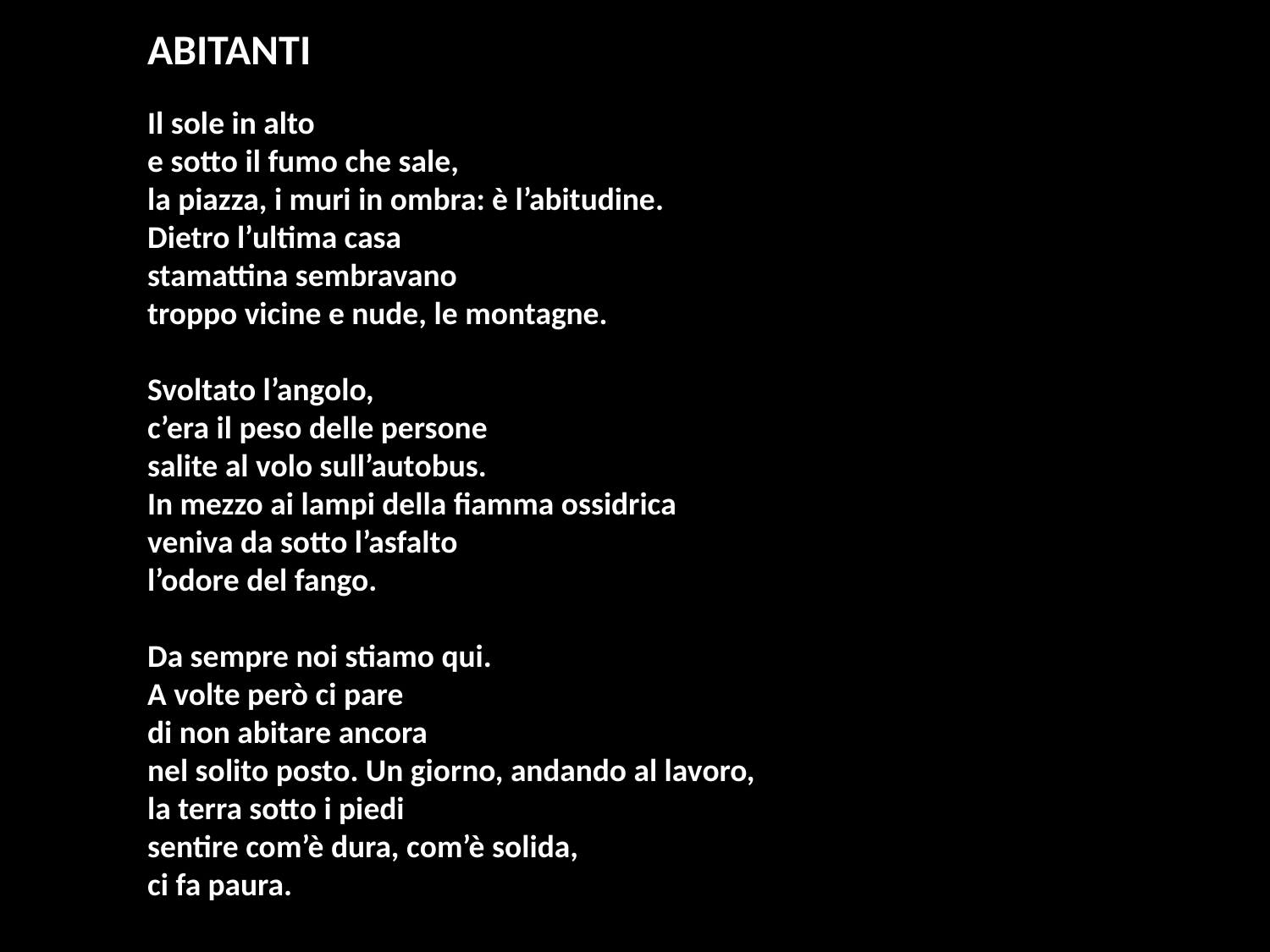

ABITANTI
Il sole in alto
e sotto il fumo che sale,
la piazza, i muri in ombra: è l’abitudine.
Dietro l’ultima casa
stamattina sembravano
troppo vicine e nude, le montagne.

Svoltato l’angolo,
c’era il peso delle persone
salite al volo sull’autobus.
In mezzo ai lampi della fiamma ossidrica
veniva da sotto l’asfalto
l’odore del fango.

Da sempre noi stiamo qui.
A volte però ci pare
di non abitare ancora
nel solito posto. Un giorno, andando al lavoro,
la terra sotto i piedi
sentire com’è dura, com’è solida,
ci fa paura.